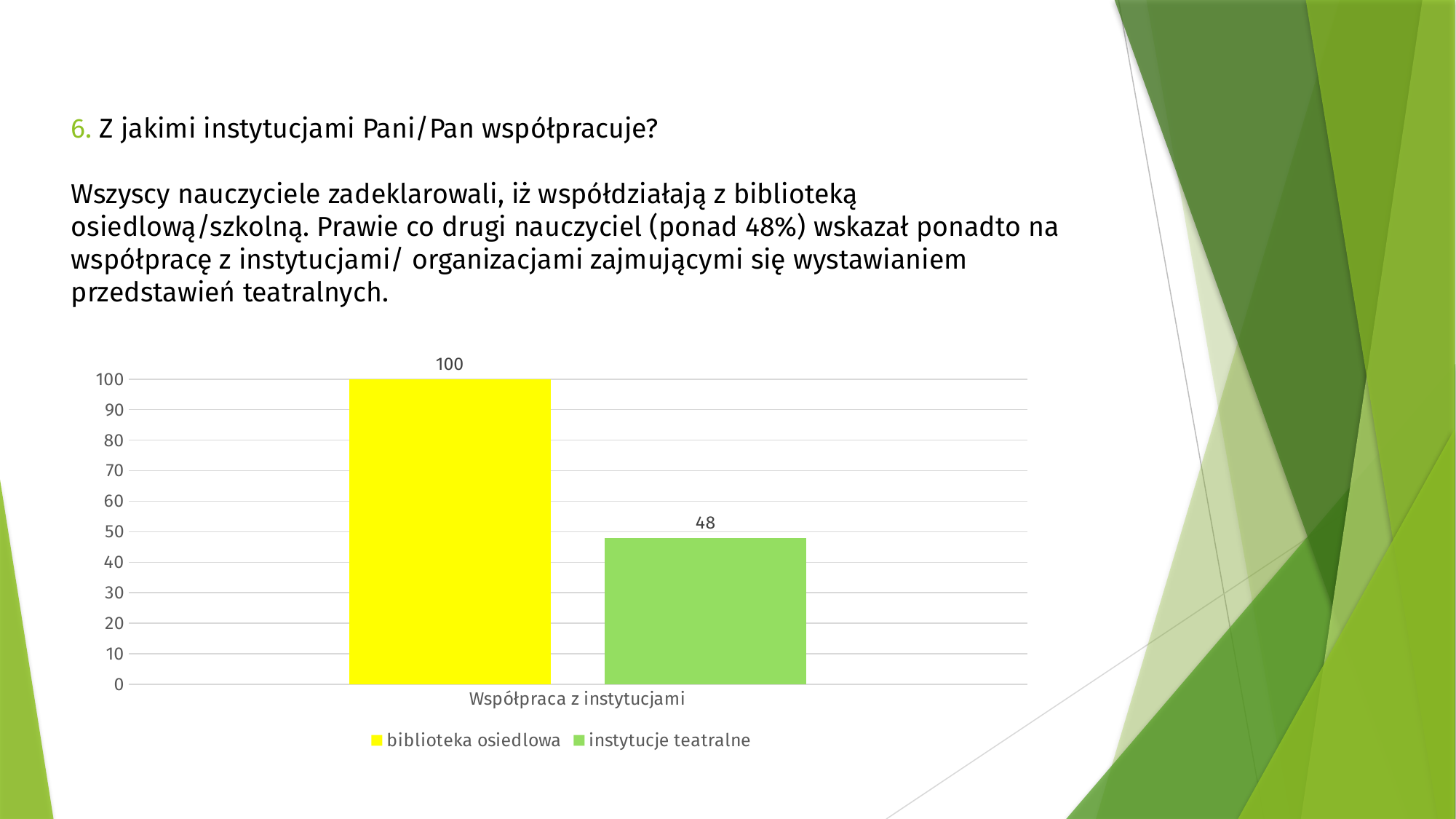

# 6. Z jakimi instytucjami Pani/Pan współpracuje? Wszyscy nauczyciele zadeklarowali, iż współdziałają z biblioteką osiedlową/szkolną. Prawie co drugi nauczyciel (ponad 48%) wskazał ponadto na współpracę z instytucjami/ organizacjami zajmującymi się wystawianiem przedstawień teatralnych.

### Chart

| Category |  |  |
|---|---|---|
| Współpraca z instytucjami | 100.0 | 48.0 |